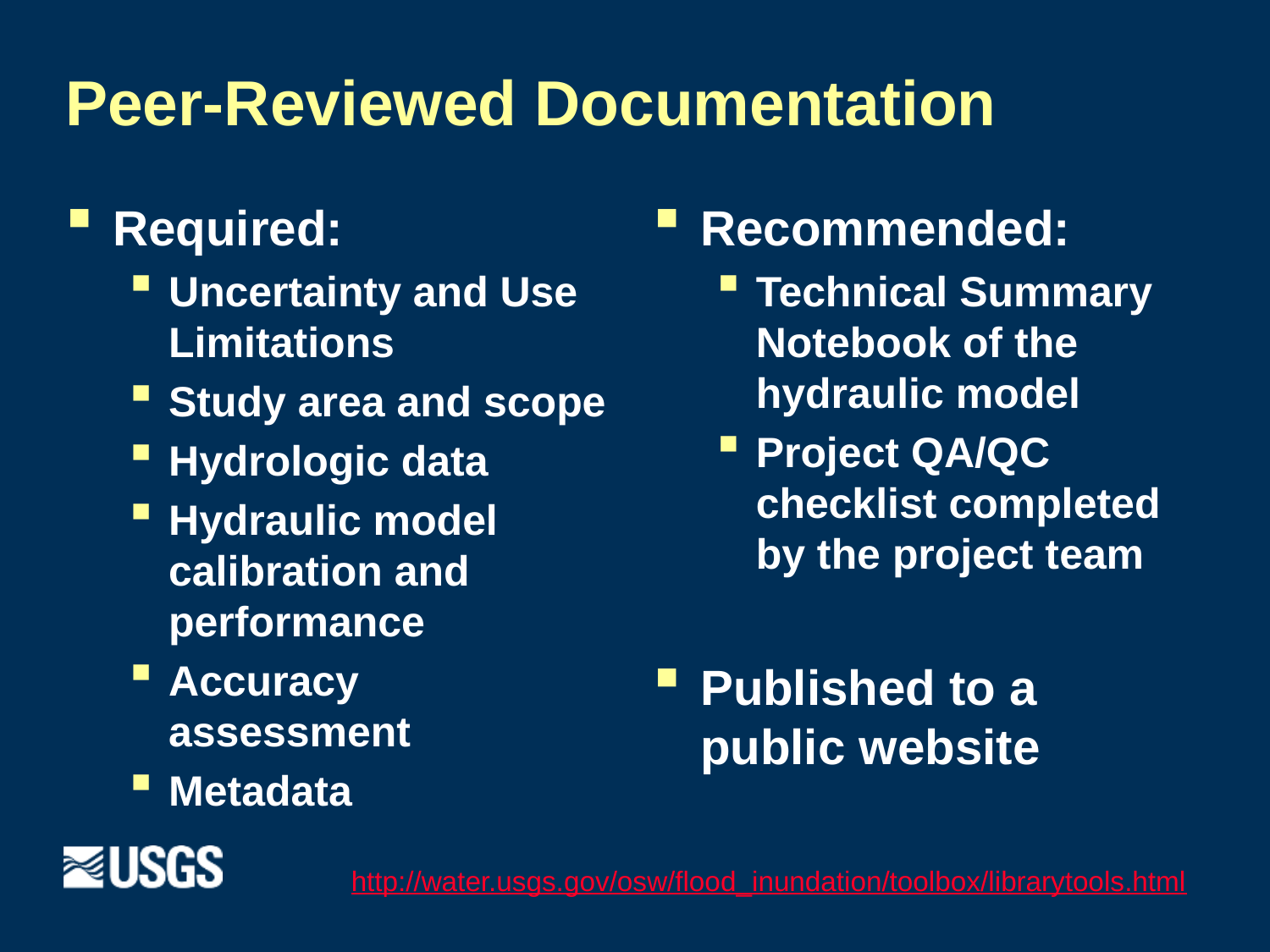

# Peer-Reviewed Documentation
Required:
Uncertainty and Use Limitations
Study area and scope
Hydrologic data
Hydraulic model calibration and performance
Accuracy assessment
Metadata
Recommended:
Technical Summary Notebook of the hydraulic model
Project QA/QC checklist completed by the project team

Published to a public website
http://water.usgs.gov/osw/flood_inundation/toolbox/librarytools.html